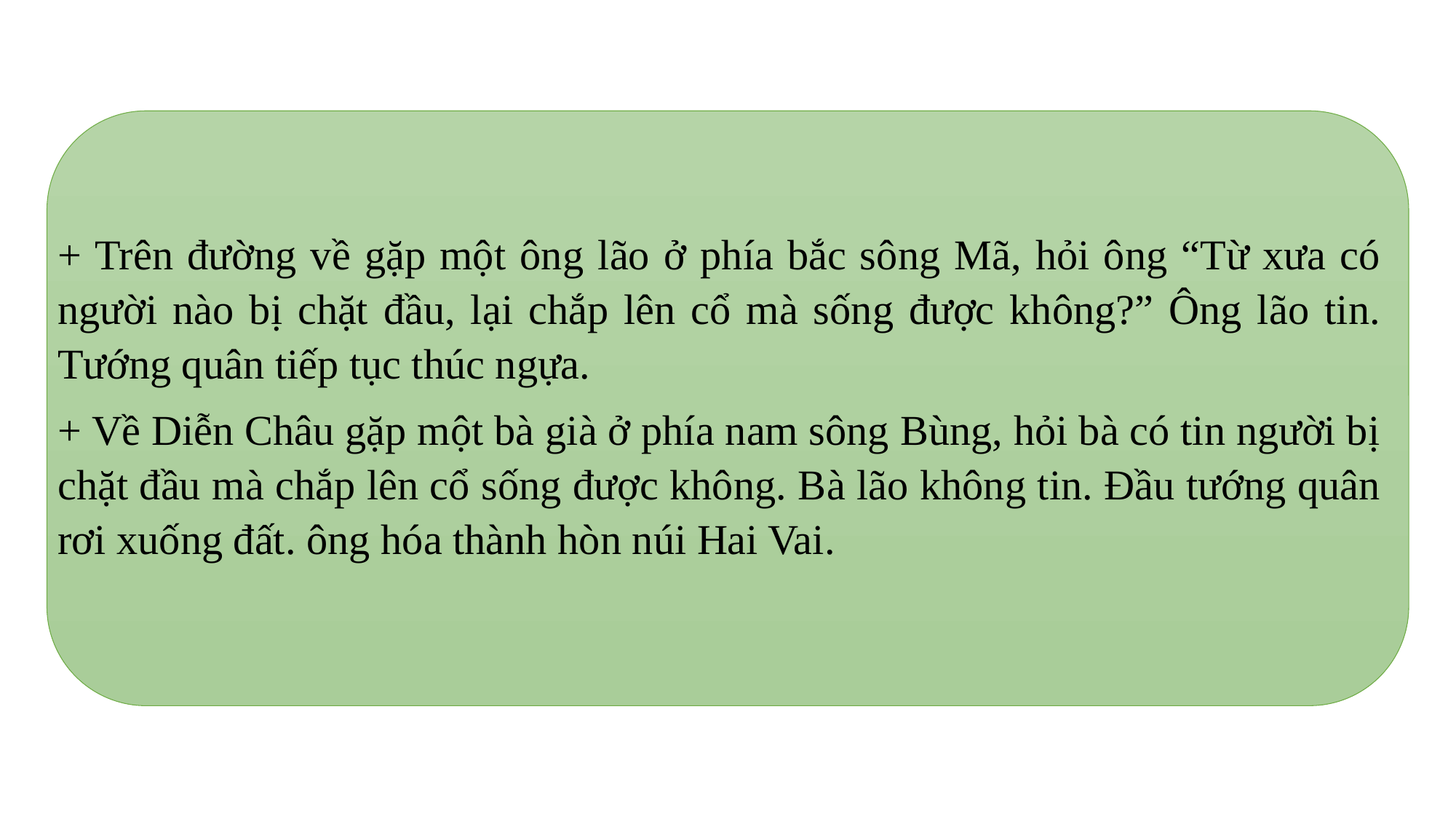

+ Trên đường về gặp một ông lão ở phía bắc sông Mã, hỏi ông “Từ xưa có người nào bị chặt đầu, lại chắp lên cổ mà sống được không?” Ông lão tin. Tướng quân tiếp tục thúc ngựa.
+ Về Diễn Châu gặp một bà già ở phía nam sông Bùng, hỏi bà có tin người bị chặt đầu mà chắp lên cổ sống được không. Bà lão không tin. Đầu tướng quân rơi xuống đất. ông hóa thành hòn núi Hai Vai.